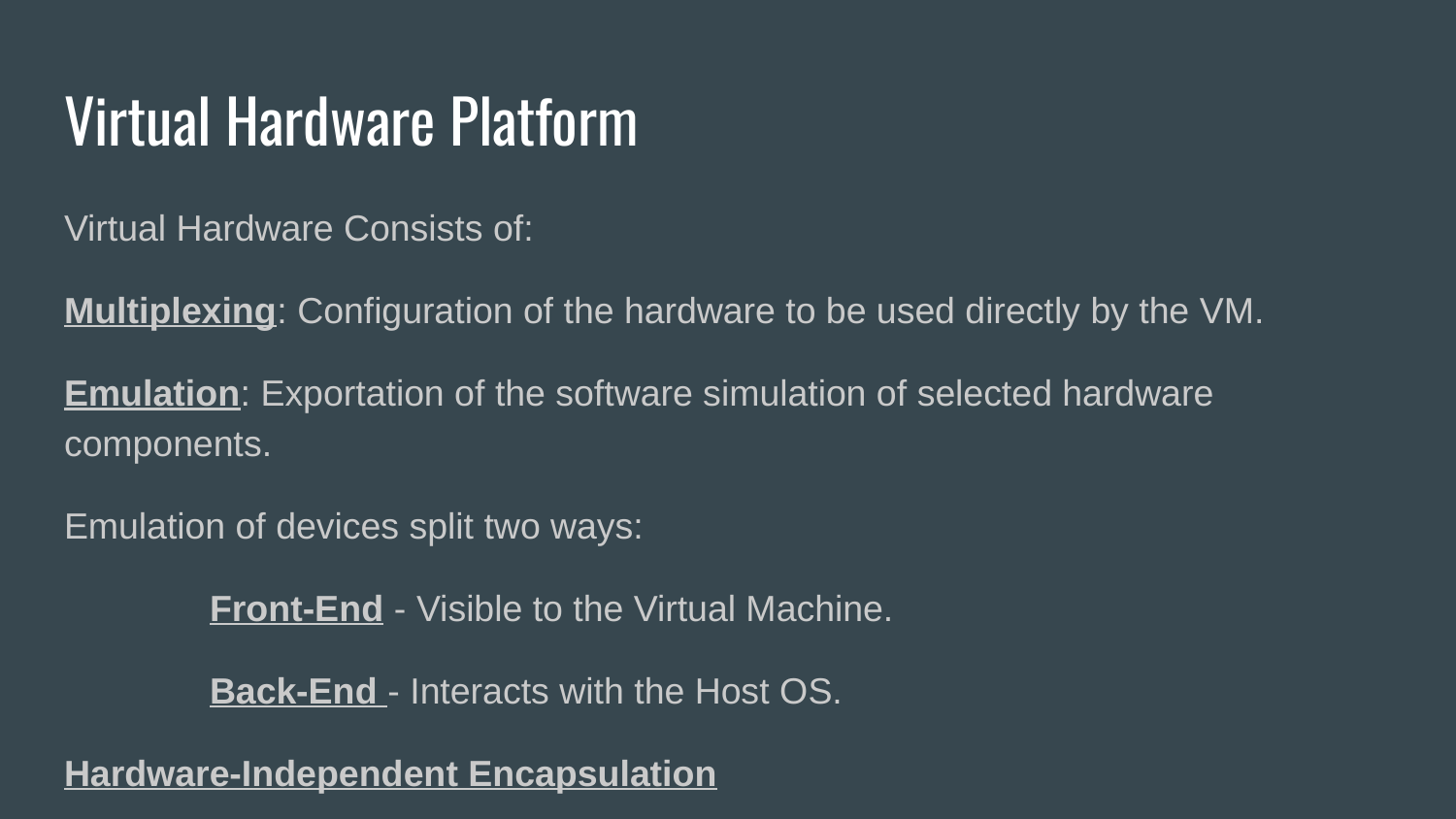

# Virtual Hardware Platform
Virtual Hardware Consists of:
Multiplexing: Configuration of the hardware to be used directly by the VM.
Emulation: Exportation of the software simulation of selected hardware components.
Emulation of devices split two ways:
	Front-End - Visible to the Virtual Machine.
	Back-End - Interacts with the Host OS.
Hardware-Independent Encapsulation